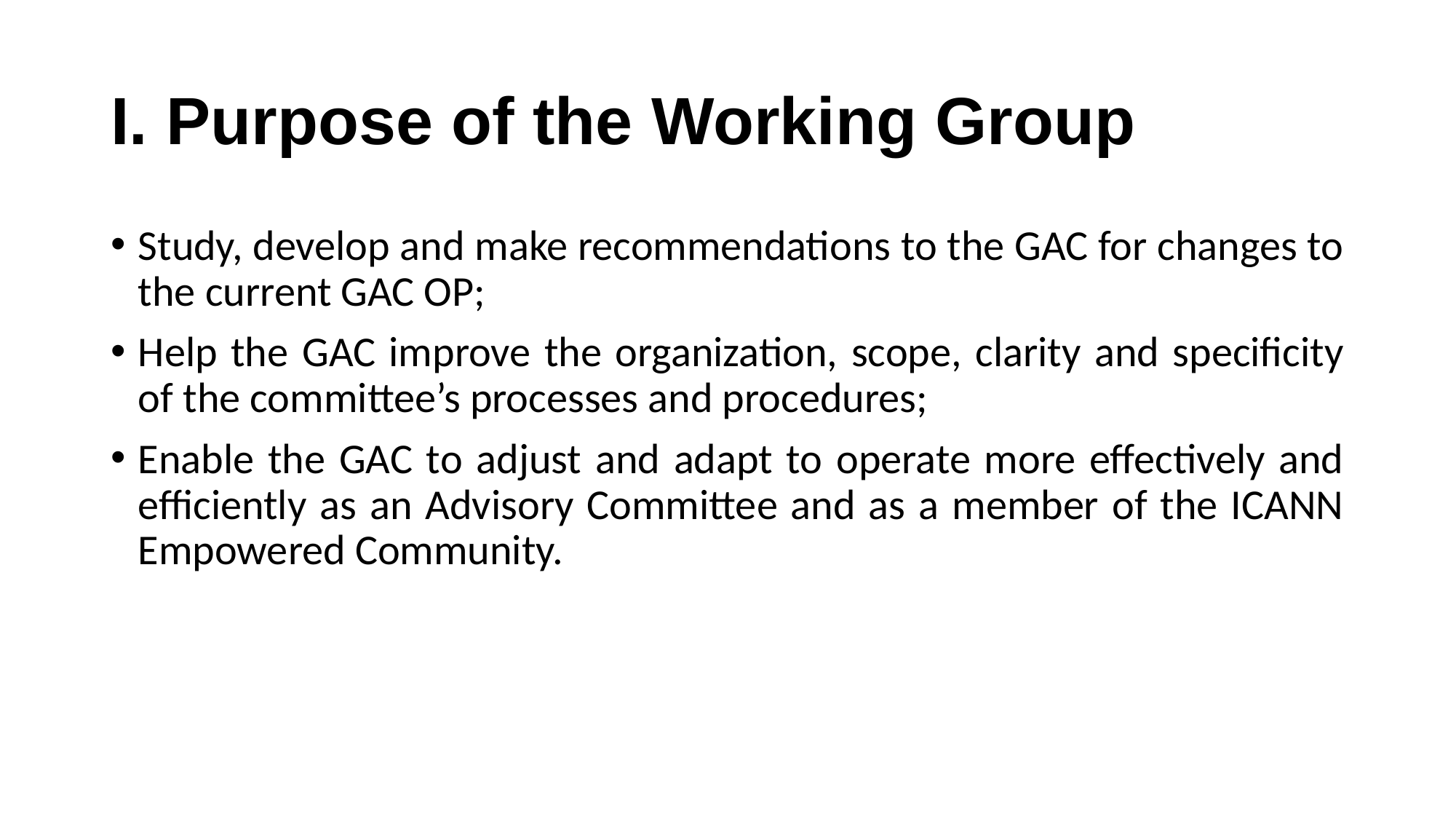

# I. Purpose of the Working Group
Study, develop and make recommendations to the GAC for changes to the current GAC OP;
Help the GAC improve the organization, scope, clarity and specificity of the committee’s processes and procedures;
Enable the GAC to adjust and adapt to operate more effectively and efficiently as an Advisory Committee and as a member of the ICANN Empowered Community.